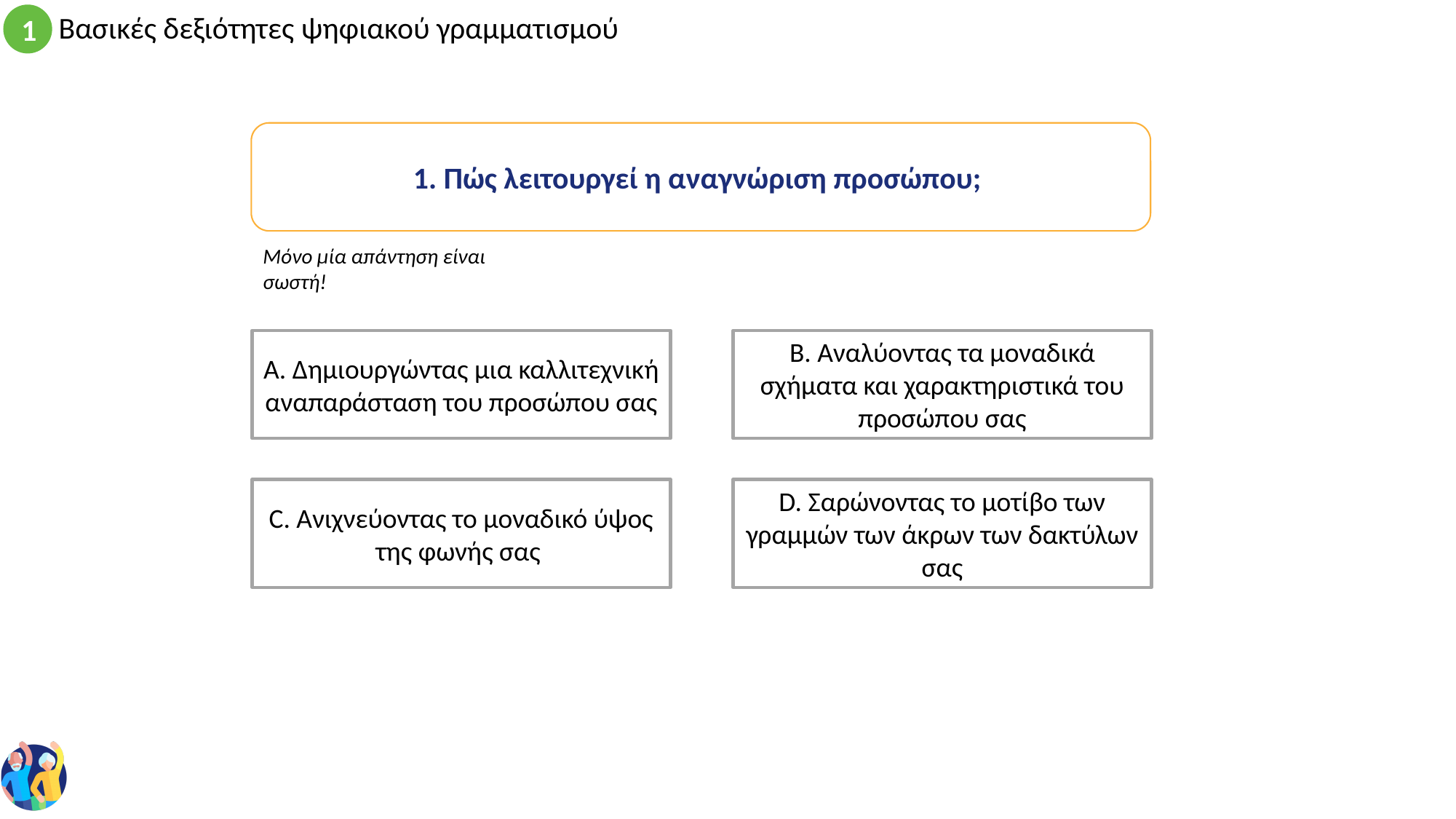

1. Πώς λειτουργεί η αναγνώριση προσώπου;
Μόνο μία απάντηση είναι σωστή!
B. Αναλύοντας τα μοναδικά σχήματα και χαρακτηριστικά του προσώπου σας
A. Δημιουργώντας μια καλλιτεχνική αναπαράσταση του προσώπου σας
D. Σαρώνοντας το μοτίβο των γραμμών των άκρων των δακτύλων σας
C. Ανιχνεύοντας το μοναδικό ύψος της φωνής σας